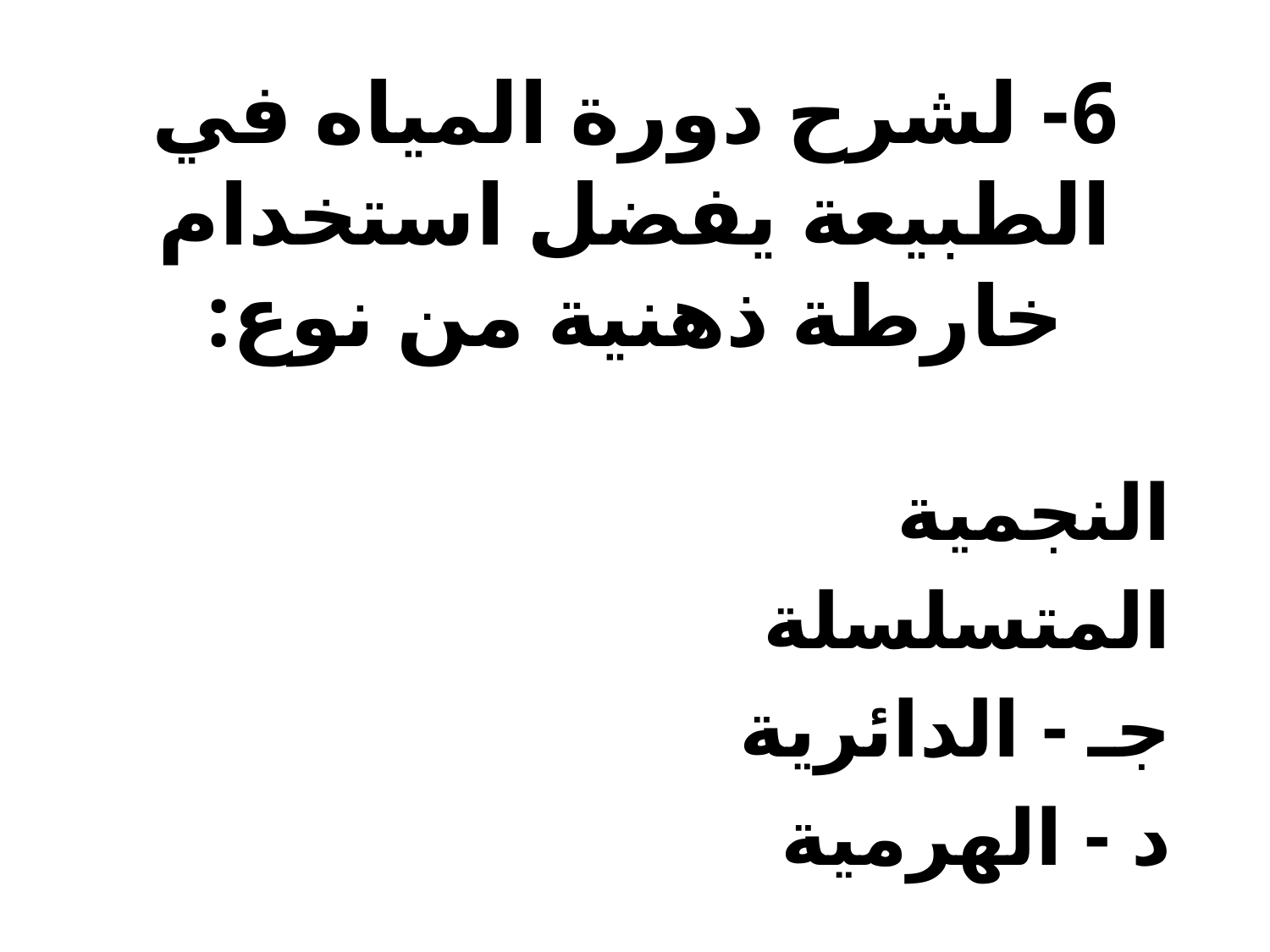

# 6- لشرح دورة المياه في الطبيعة يفضل استخدام خارطة ذهنية من نوع:
النجمية
المتسلسلة
جـ - الدائرية
د - الهرمية